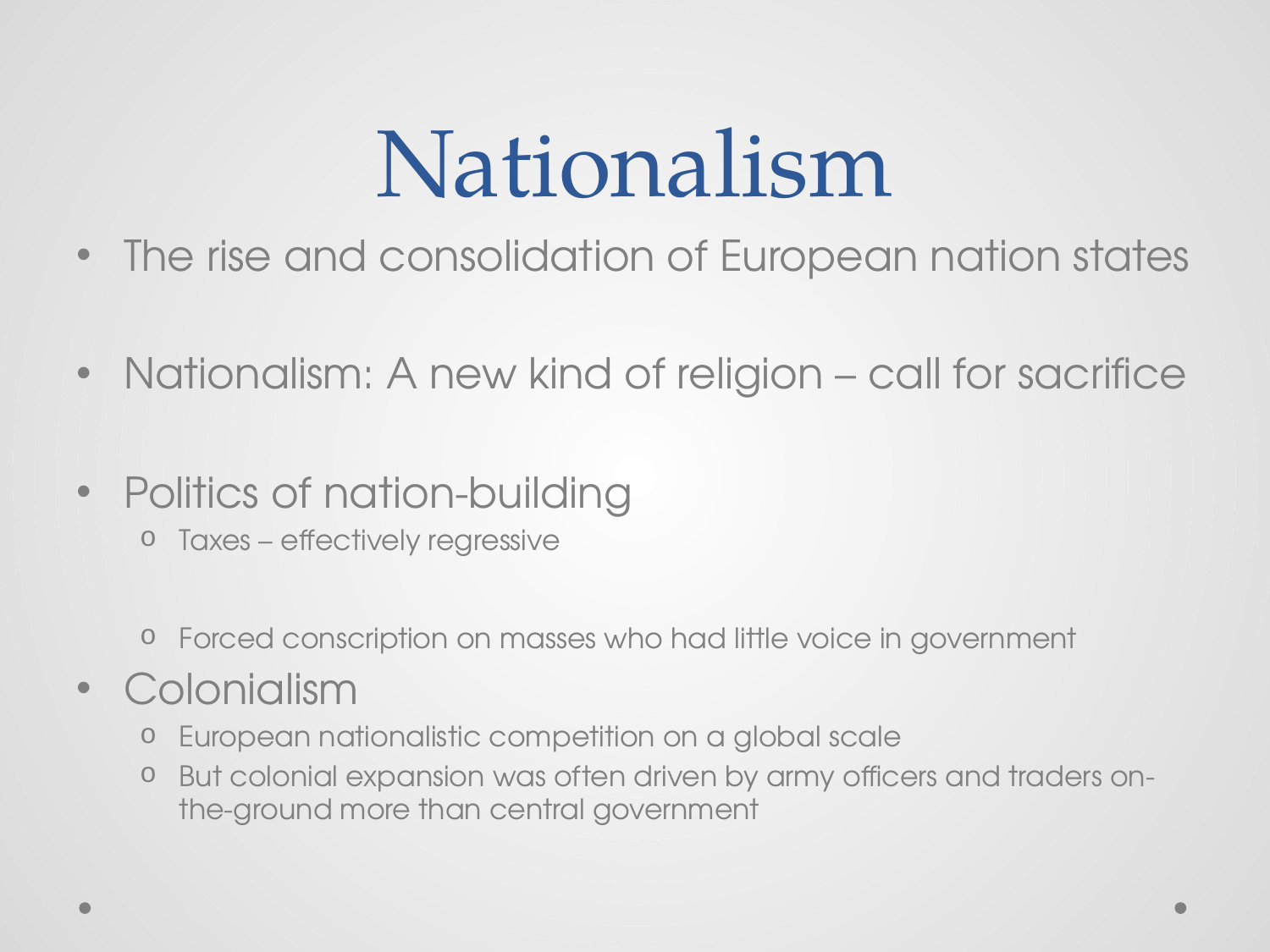

# Nationalism
The rise and consolidation of European nation states

Nationalism: A new kind of religion – call for sacrifice

Politics of nation-building
Taxes – effectively regressive

Forced conscription on masses who had little voice in government
Colonialism
European nationalistic competition on a global scale
But colonial expansion was often driven by army officers and traders on-the-ground more than central government